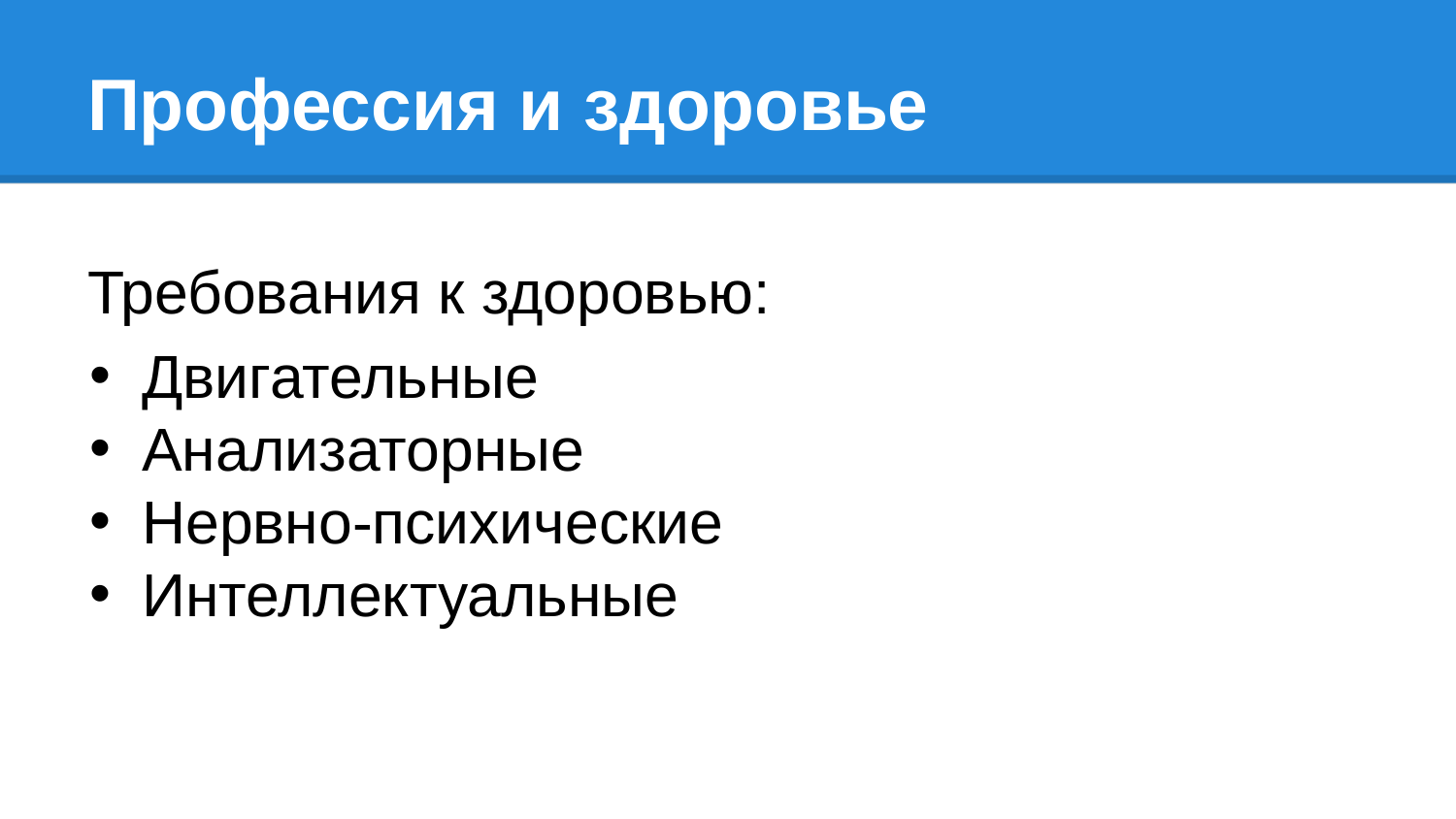

# Профессия и здоровье
Требования к здоровью:
Двигательные
Анализаторные
Нервно-психические
Интеллектуальные